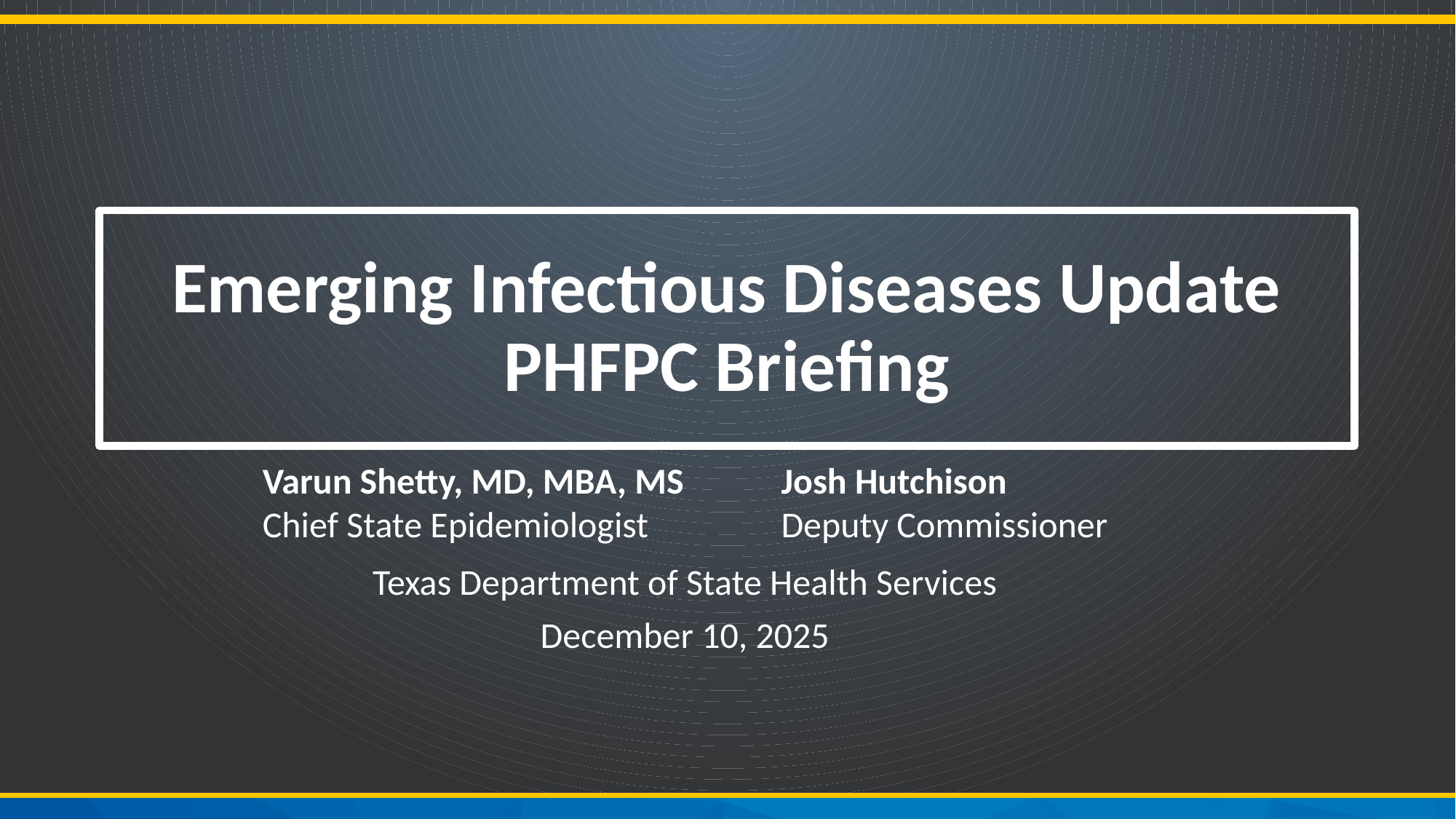

# Emerging Infectious Diseases Update PHFPC Briefing
Varun Shetty, MD, MBA, MS
Chief State Epidemiologist
Josh Hutchison
Deputy Commissioner
Texas Department of State Health Services
December 10, 2025